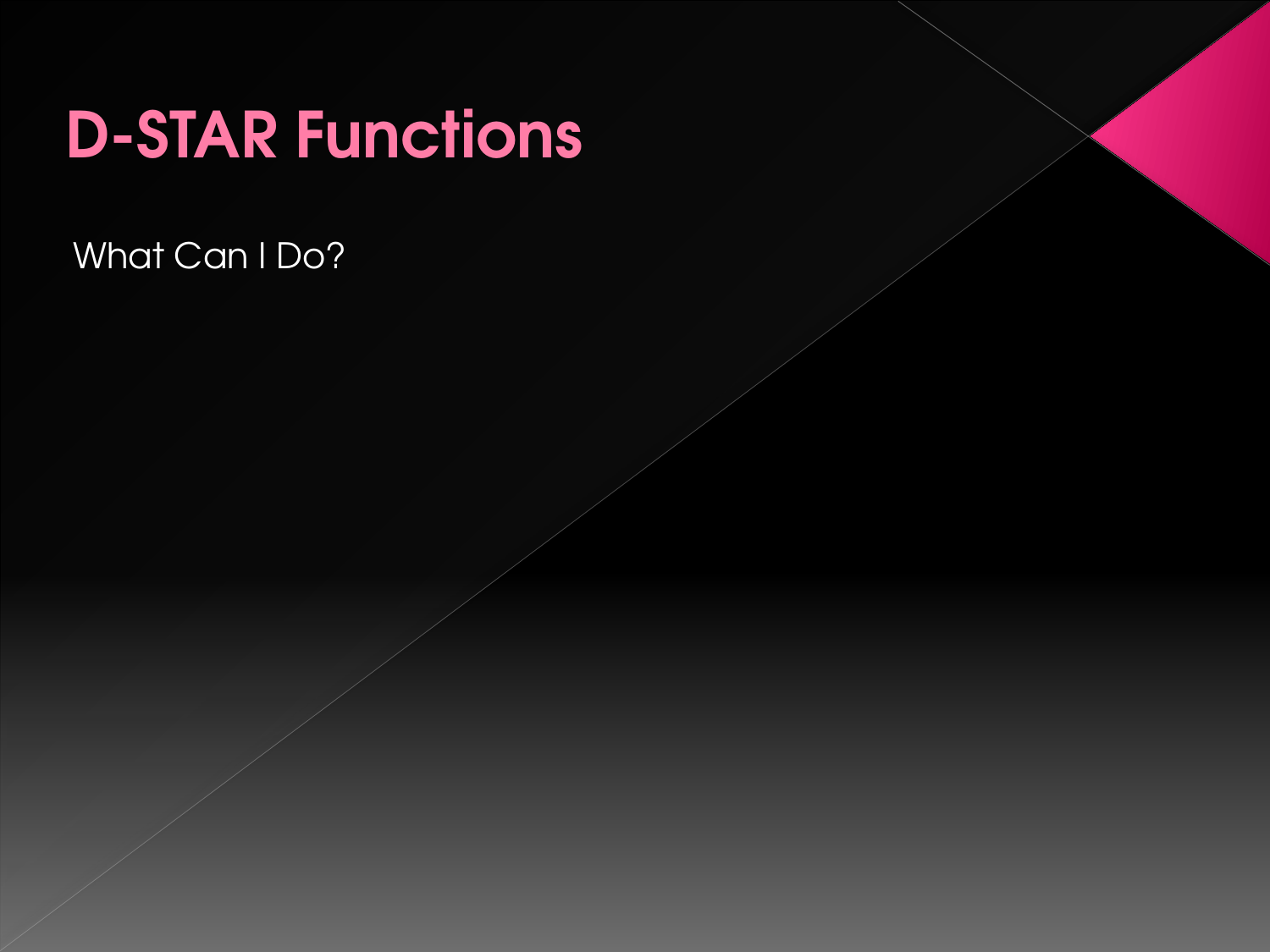

# D-STAR Functions
What Can I Do?